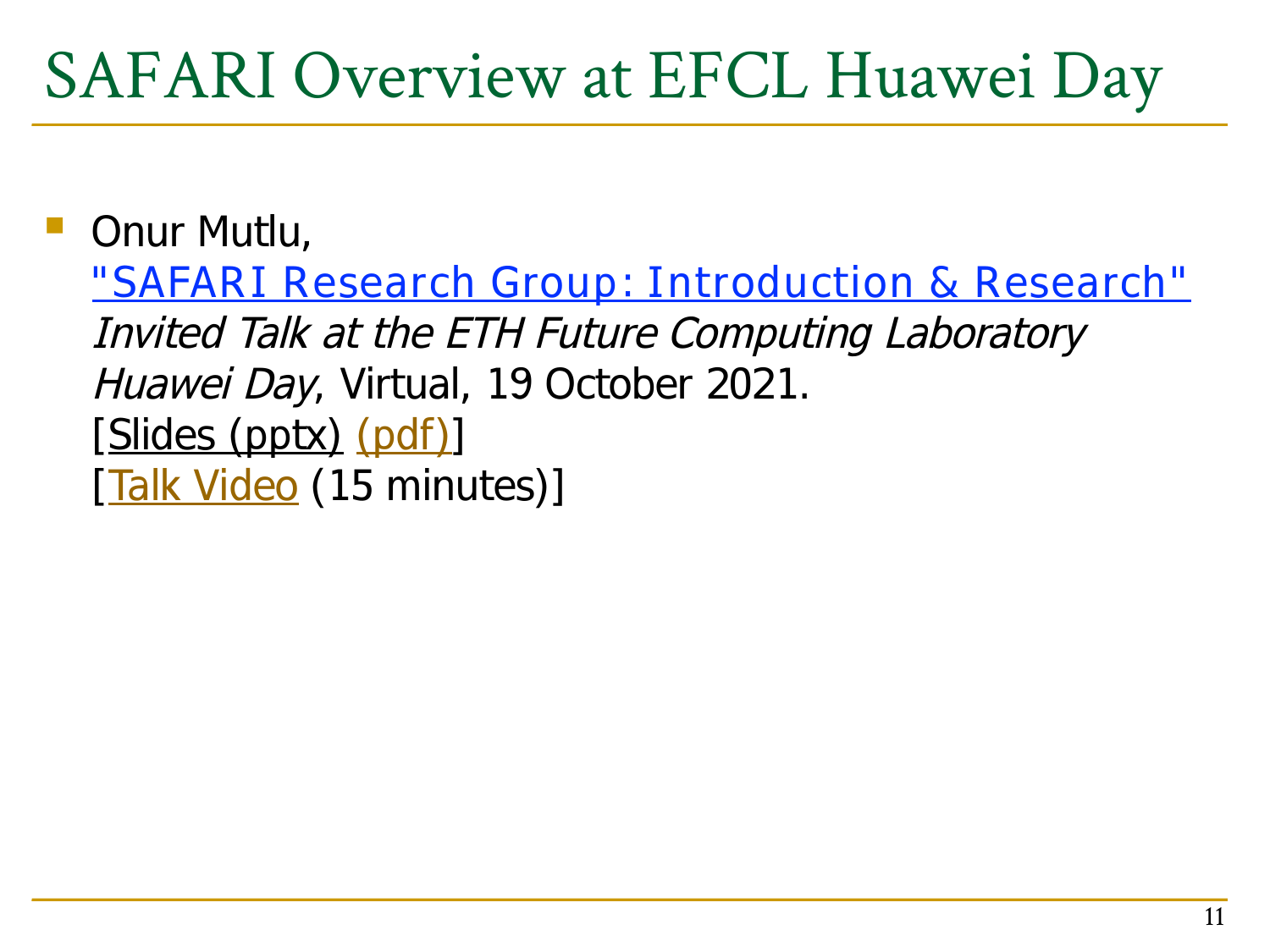

# SAFARI Overview at EFCL Huawei Day

Onur Mutlu,
"SAFARI Research Group: Introduction & Research" 
Invited Talk at the ETH Future Computing Laboratory Huawei Day, Virtual, 19 October 2021. 
[Slides (pptx) (pdf)] 
[Talk Video (15 minutes)]
11